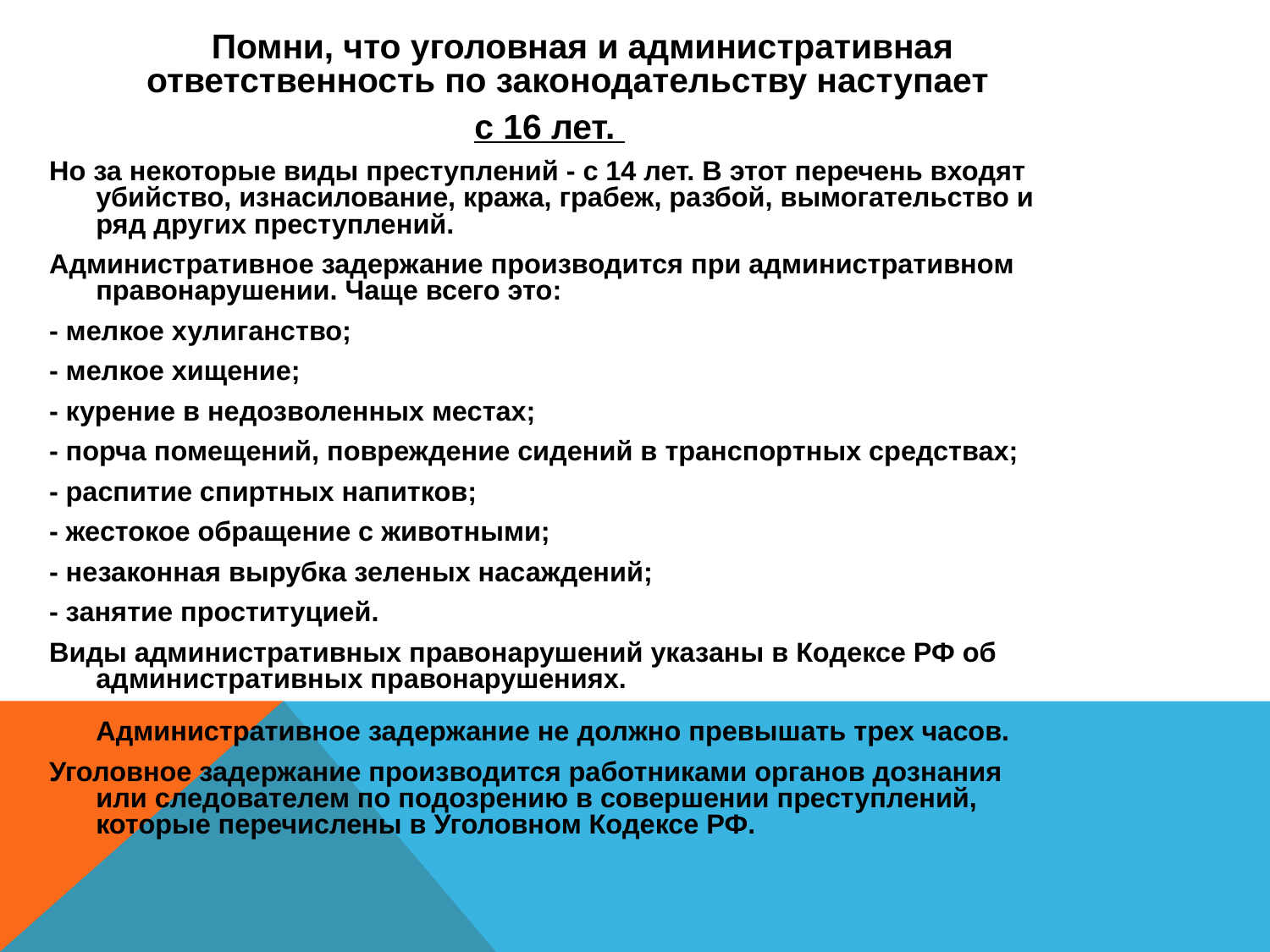

Помни, что уголовная и административная ответственность по законодательству наступает
с 16 лет.
Но за некоторые виды преступлений - с 14 лет. В этот перечень входят убийство, изнасилование, кража, грабеж, разбой, вымогательство и ряд других преступлений.
Административное задержание производится при административном правонарушении. Чаще всего это:
- мелкое хулиганство;
- мелкое хищение;
- курение в недозволенных местах;
- порча помещений, повреждение сидений в транспортных средствах;
- распитие спиртных напитков;
- жестокое обращение с животными;
- незаконная вырубка зеленых насаждений;
- занятие проституцией.
Виды административных правонарушений указаны в Кодексе РФ об административных правонарушениях.
Административное задержание не должно превышать трех часов.
Уголовное задержание производится работниками органов дознания или следователем по подозрению в совершении преступлений, которые перечислены в Уголовном Кодексе РФ.